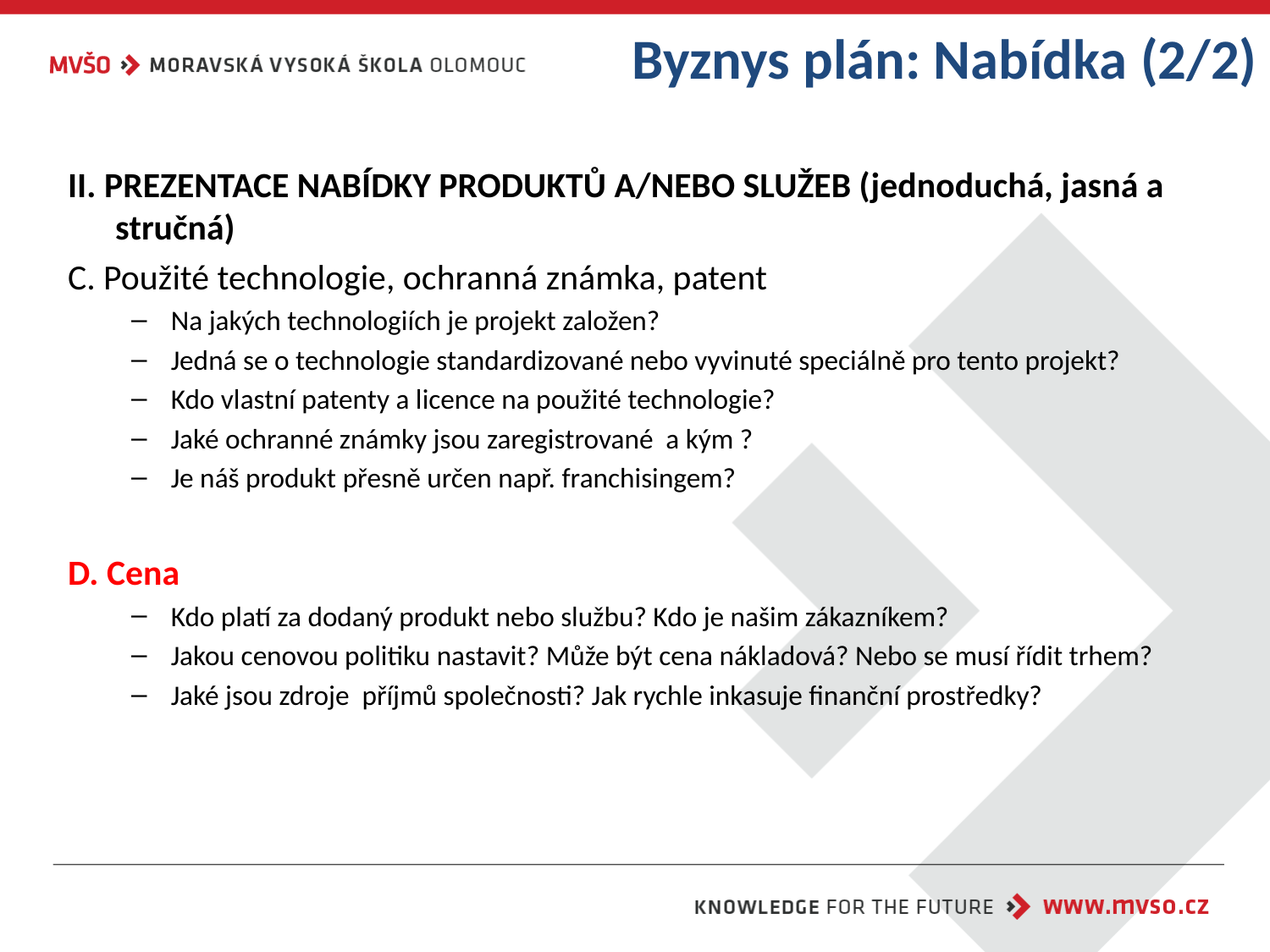

# Byznys plán: Nabídka (2/2)
II. PREZENTACE NABÍDKY PRODUKTŮ A/NEBO SLUŽEB (jednoduchá, jasná a stručná)
C. Použité technologie, ochranná známka, patent
Na jakých technologiích je projekt založen?
Jedná se o technologie standardizované nebo vyvinuté speciálně pro tento projekt?
Kdo vlastní patenty a licence na použité technologie?
Jaké ochranné známky jsou zaregistrované  a kým ?
Je náš produkt přesně určen např. franchisingem?

D. Cena
Kdo platí za dodaný produkt nebo službu? Kdo je našim zákazníkem?
Jakou cenovou politiku nastavit? Může být cena nákladová? Nebo se musí řídit trhem?
Jaké jsou zdroje  příjmů společnosti? Jak rychle inkasuje finanční prostředky?